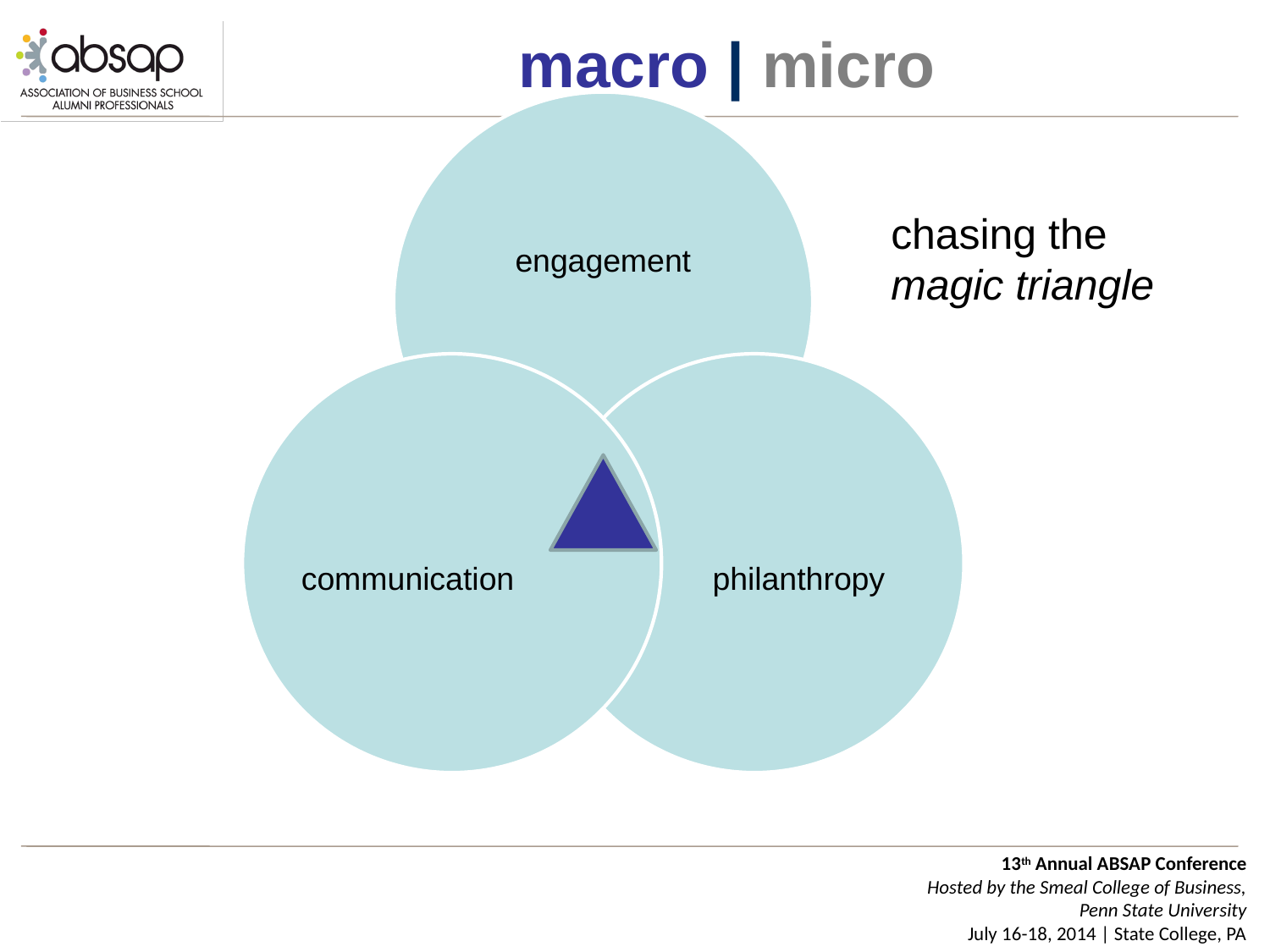

# macro | micro
engagement
philanthropy
communication

chasing the magic triangle